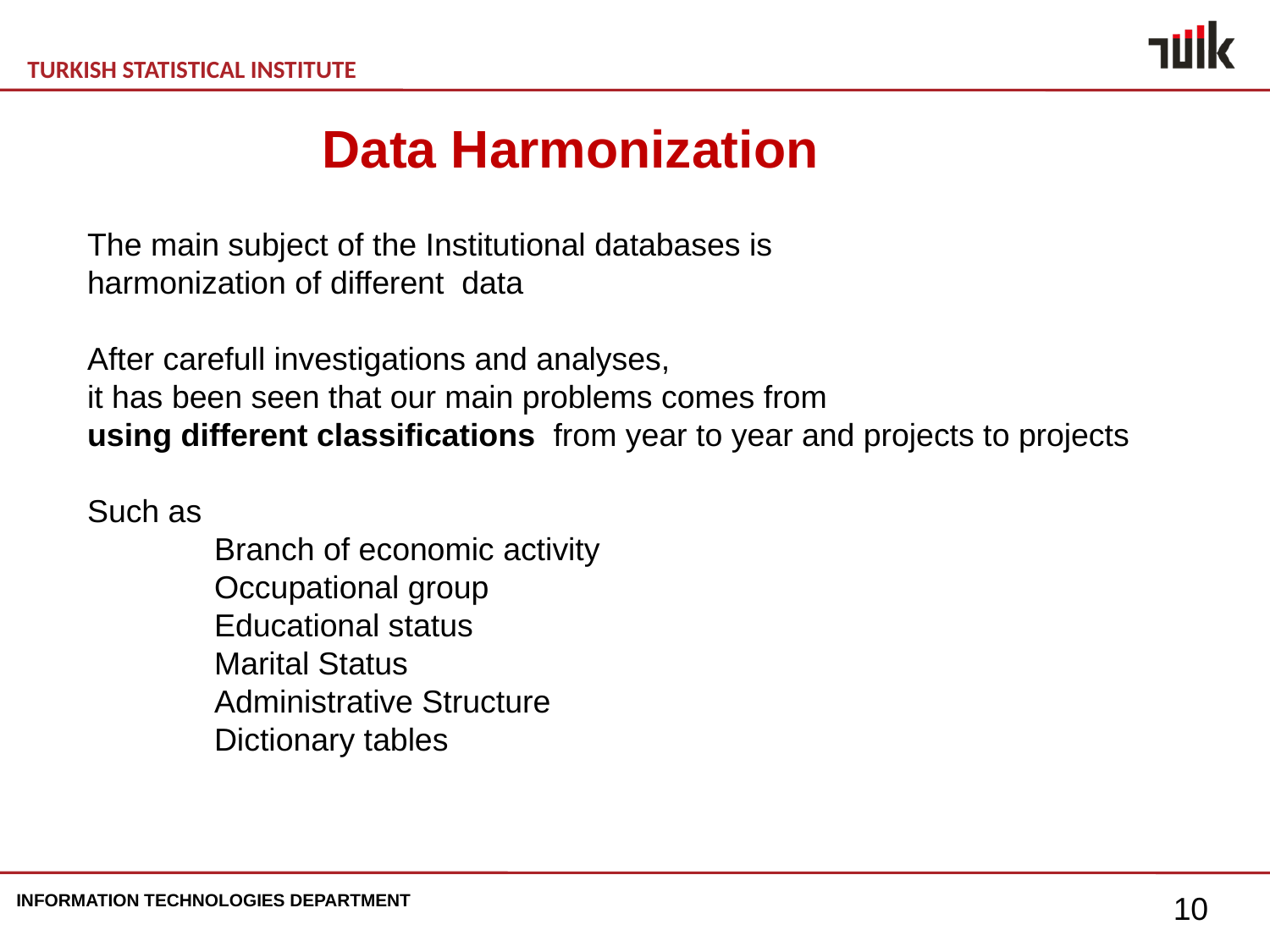

Data Harmonization
The main subject of the Institutional databases is
harmonization of different  data

After carefull investigations and analyses,
it has been seen that our main problems comes from
using different classifications  from year to year and projects to projects

Such as
Branch of economic activity
Occupational group
Educational status
Marital Status
Administrative Structure
Dictionary tables